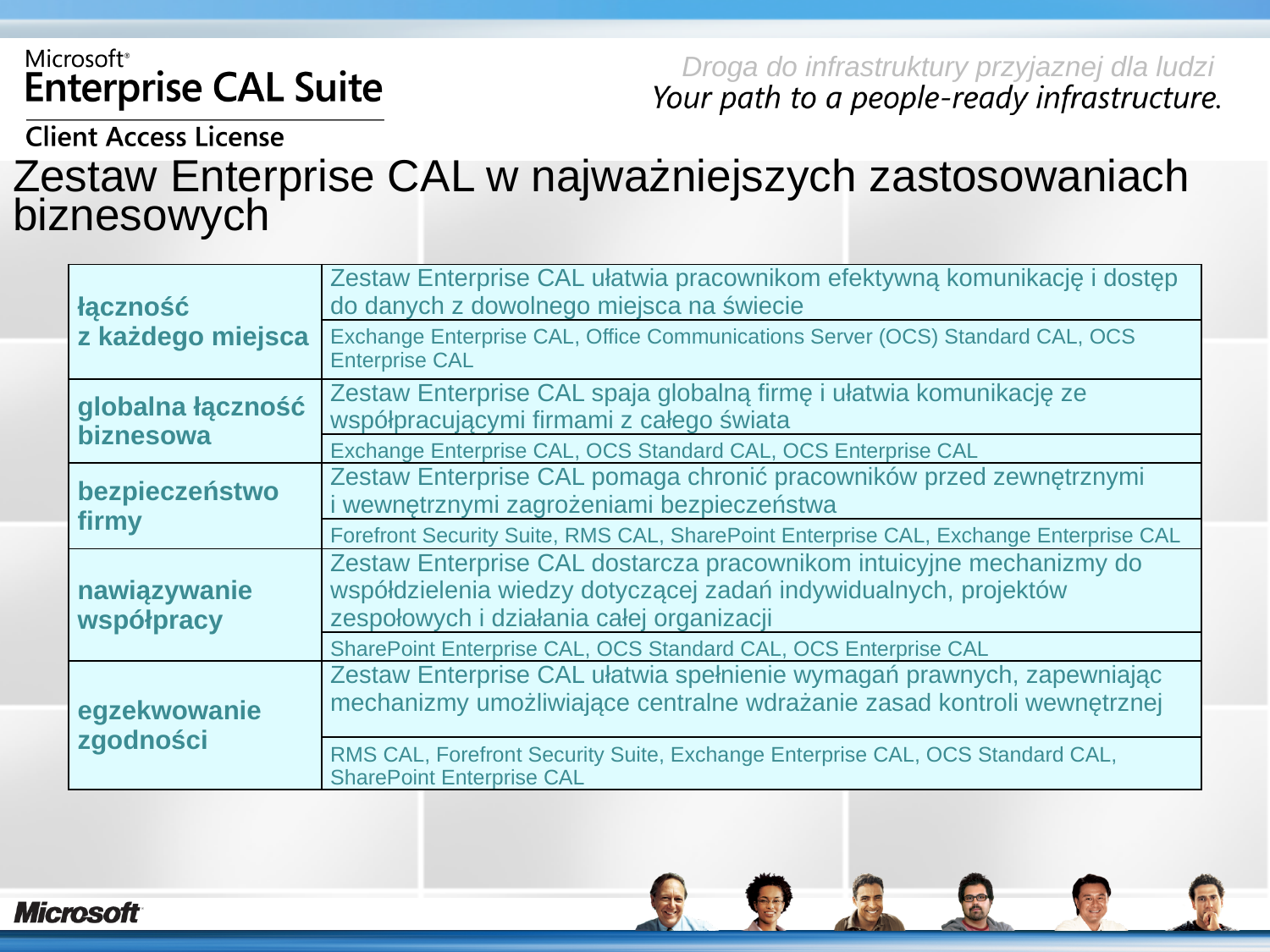

# Zestaw Enterprise CAL w najważniejszych zastosowaniach biznesowych
| łączność z każdego miejsca | Zestaw Enterprise CAL ułatwia pracownikom efektywną komunikację i dostęp do danych z dowolnego miejsca na świecie |
| --- | --- |
|  | Exchange Enterprise CAL, Office Communications Server (OCS) Standard CAL, OCS Enterprise CAL |
| globalna łączność biznesowa | Zestaw Enterprise CAL spaja globalną firmę i ułatwia komunikację ze współpracującymi firmami z całego świata |
|  | Exchange Enterprise CAL, OCS Standard CAL, OCS Enterprise CAL |
| bezpieczeństwo firmy | Zestaw Enterprise CAL pomaga chronić pracowników przed zewnętrznymi i wewnętrznymi zagrożeniami bezpieczeństwa |
|  | Forefront Security Suite, RMS CAL, SharePoint Enterprise CAL, Exchange Enterprise CAL |
| nawiązywanie współpracy | Zestaw Enterprise CAL dostarcza pracownikom intuicyjne mechanizmy do współdzielenia wiedzy dotyczącej zadań indywidualnych, projektów zespołowych i działania całej organizacji |
|  | SharePoint Enterprise CAL, OCS Standard CAL, OCS Enterprise CAL |
| egzekwowanie zgodności | Zestaw Enterprise CAL ułatwia spełnienie wymagań prawnych, zapewniając mechanizmy umożliwiające centralne wdrażanie zasad kontroli wewnętrznej |
|  | RMS CAL, Forefront Security Suite, Exchange Enterprise CAL, OCS Standard CAL, SharePoint Enterprise CAL |